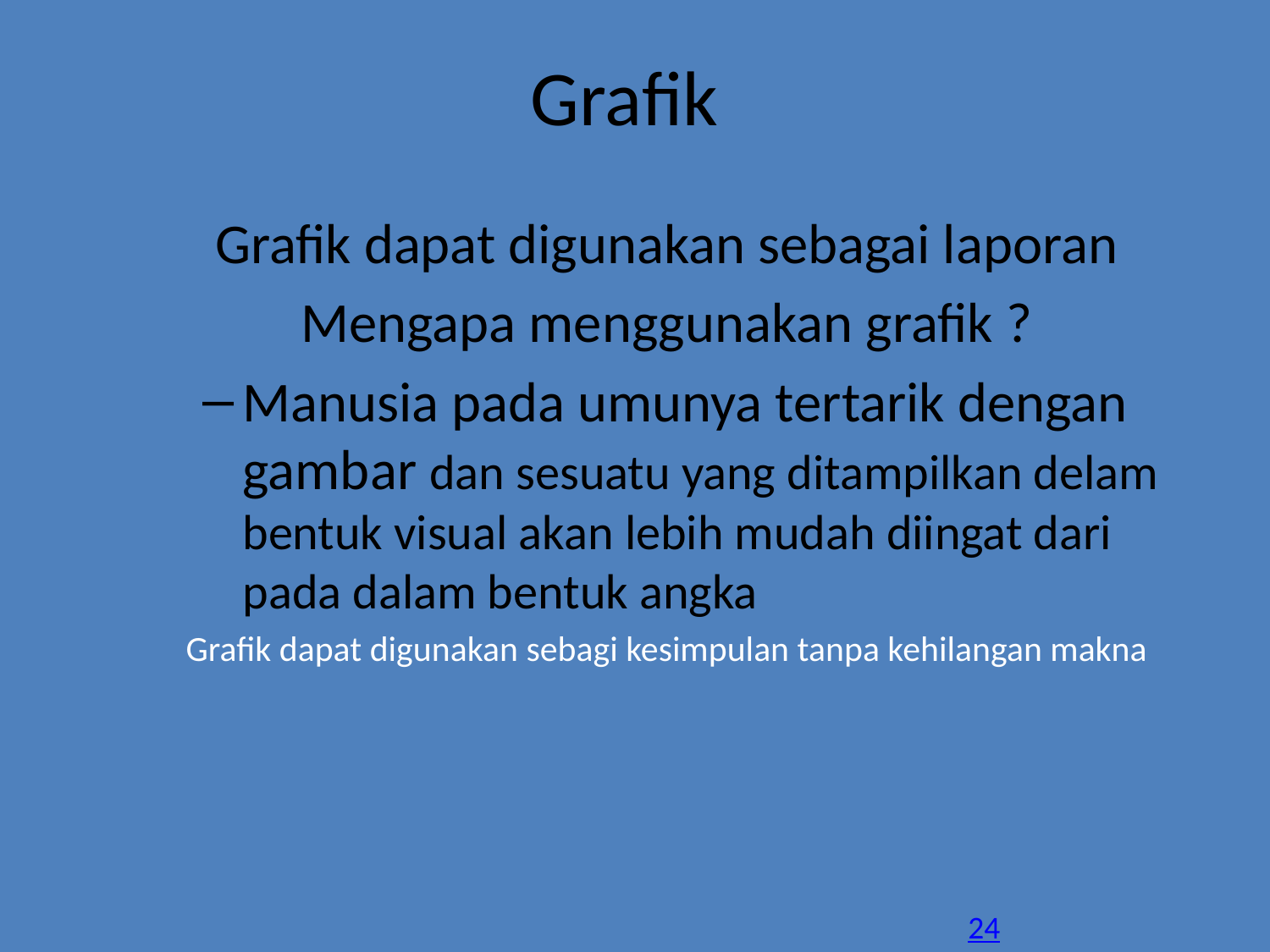

# Grafik
Grafik dapat digunakan sebagai laporan
Mengapa menggunakan grafik ?
Manusia pada umunya tertarik dengan gambar dan sesuatu yang ditampilkan delam bentuk visual akan lebih mudah diingat dari pada dalam bentuk angka
Grafik dapat digunakan sebagi kesimpulan tanpa kehilangan makna